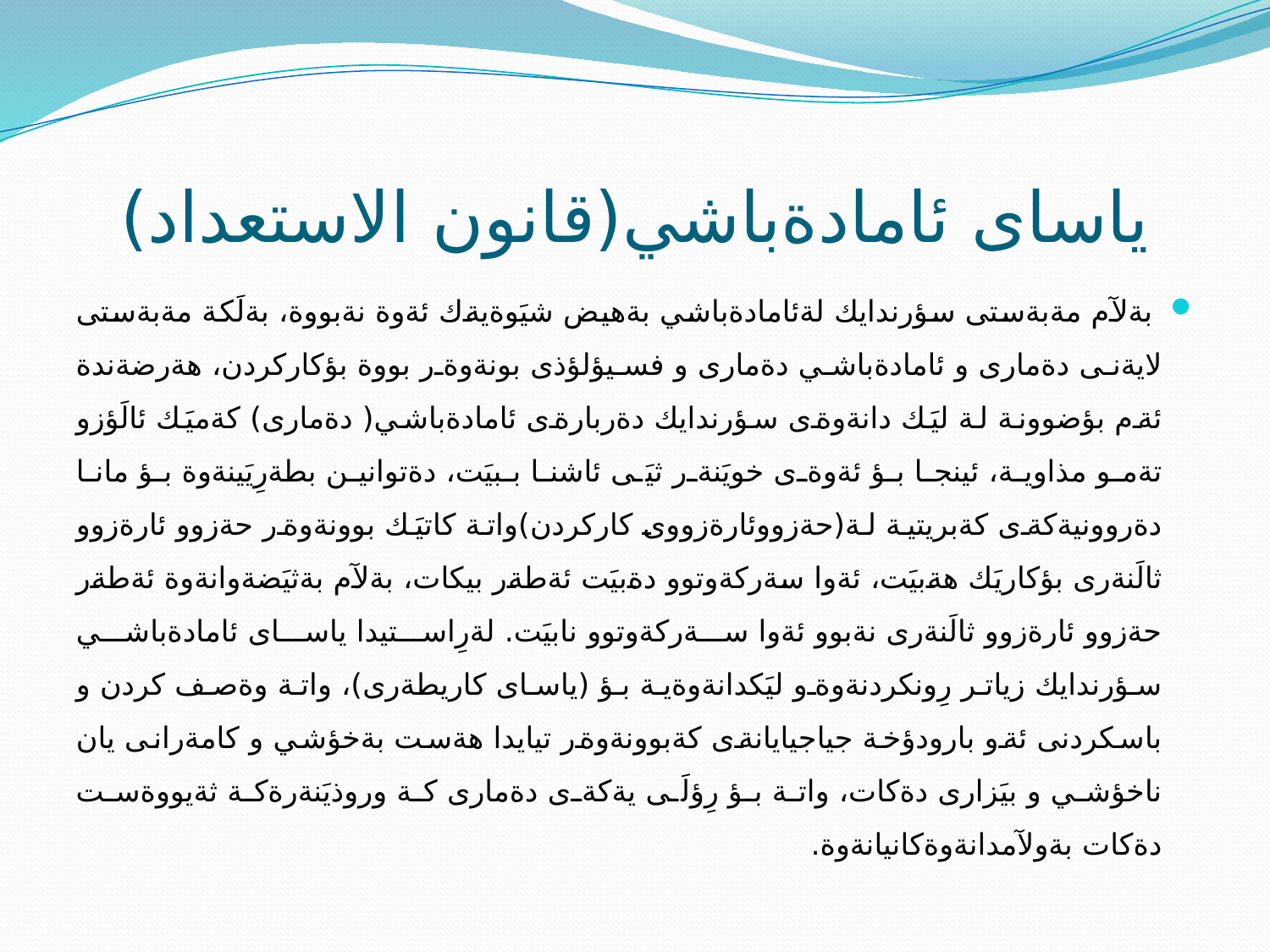

# ياساى ئامادةباشي(قانون الاستعداد)
 بةلآم مةبةستى سؤرندايك لةئامادةباشي بةهيض شيَوةيةك ئةوة نةبووة، بةلَكة مةبةستى لايةنى دةمارى و ئامادةباشي دةمارى و فسيؤلؤذى بونةوةر بووة بؤكاركردن، هةرضةندة ئةم بؤضوونة لة ليَك دانةوةى سؤرندايك دةربارةى ئامادةباشي( دةمارى) كةميَك ئالَؤزو تةمو مذاوية، ئينجا بؤ ئةوةى خويَنةر ثيَى ئاشنا ببيَت، دةتوانين بطةرِيَينةوة بؤ مانا دةروونيةكةى كةبريتية لة(حةزووئارةزووى كاركردن)واتة كاتيَك بوونةوةر حةزوو ئارةزوو ثالَنةرى بؤكاريَك هةبيَت، ئةوا سةركةوتوو دةبيَت ئةطةر بيكات، بةلآم بةثيَضةوانةوة ئةطةر حةزوو ئارةزوو ثالَنةرى نةبوو ئةوا سةركةوتوو نابيَت. لةرِاستيدا ياساى ئامادةباشي سؤرندايك زياتر رِونكردنةوةو ليَكدانةوةية بؤ (ياساى كاريطةرى)، واتة وةصف كردن و باسكردنى ئةو بارودؤخة جياجيايانةى كةبوونةوةر تيايدا هةست بةخؤشي و كامةرانى يان ناخؤشي و بيَزارى دةكات، واتة بؤ رِؤلَى يةكةى دةمارى كة وروذيَنةرةكة ثةيووةست دةكات بةولآمدانةوةكانيانةوة.